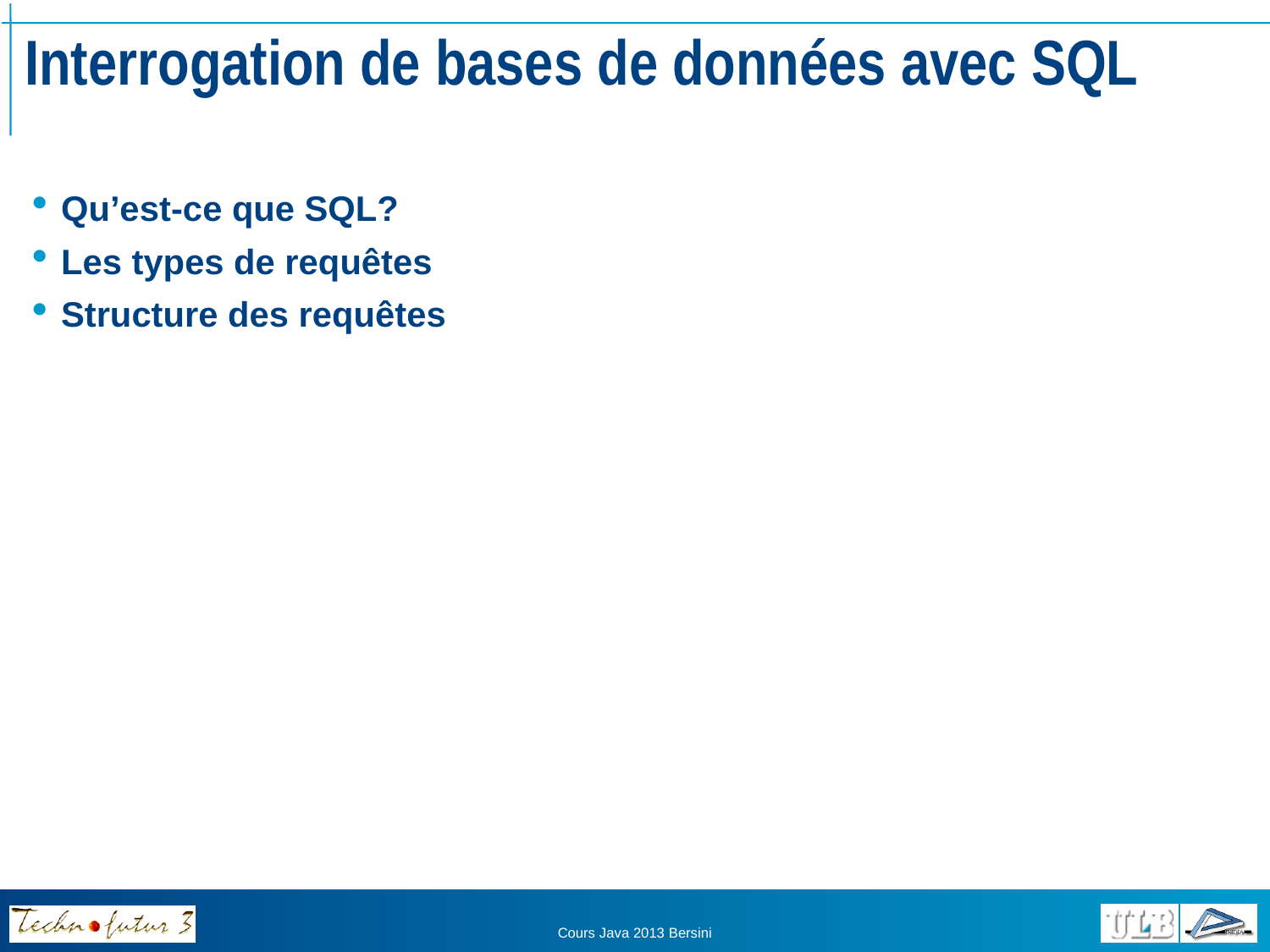

# Interrogation de bases de données avec SQL
Qu’est-ce que SQL?
Les types de requêtes
Structure des requêtes
Cours Java 2013 Bersini